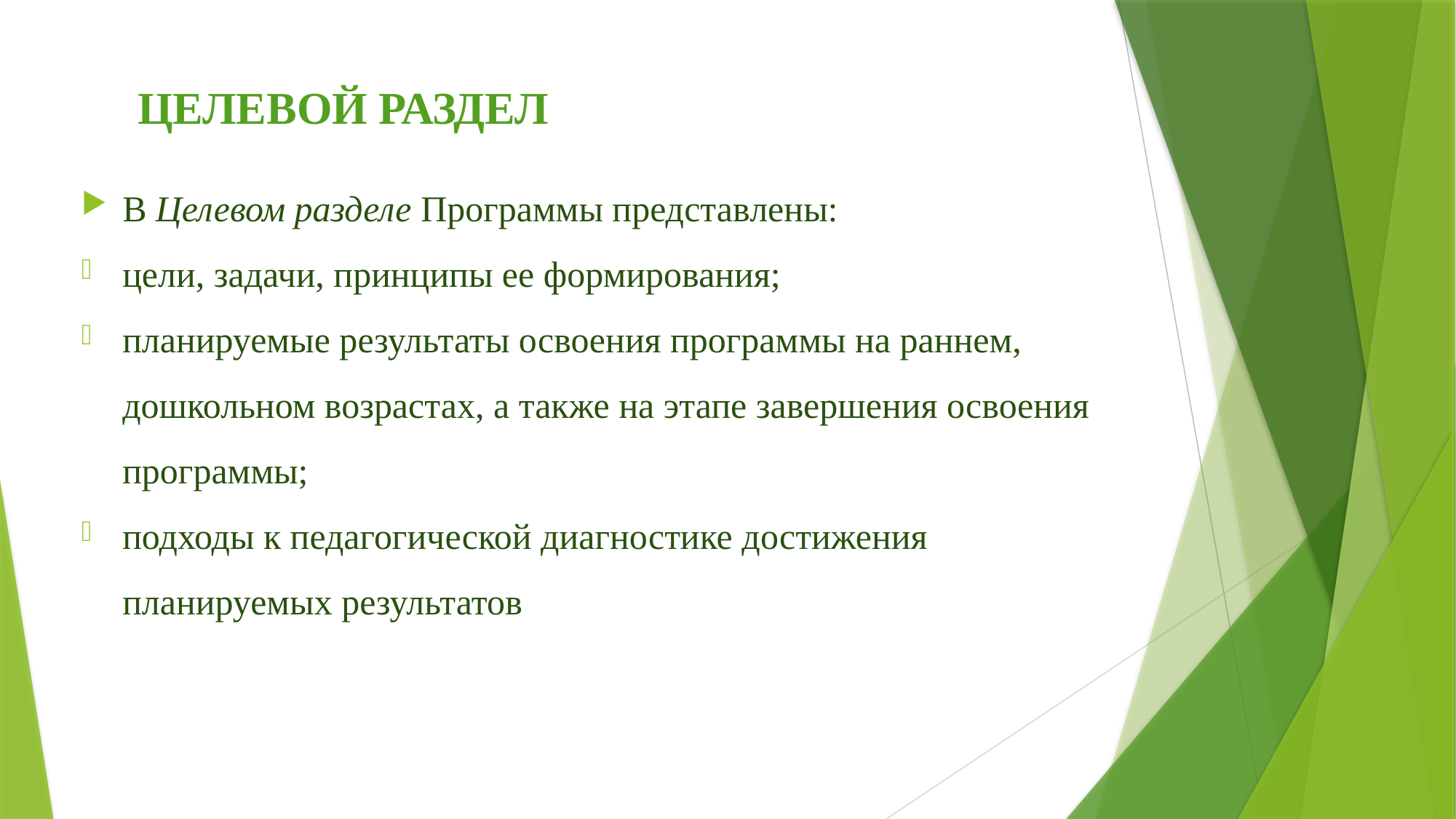

# Целевой раздел
В Целевом разделе Программы представлены:
цели, задачи, принципы ее формирования;
планируемые результаты освоения программы на раннем, дошкольном возрастах, а также на этапе завершения освоения программы;
подходы к педагогической диагностике достижения планируемых результатов